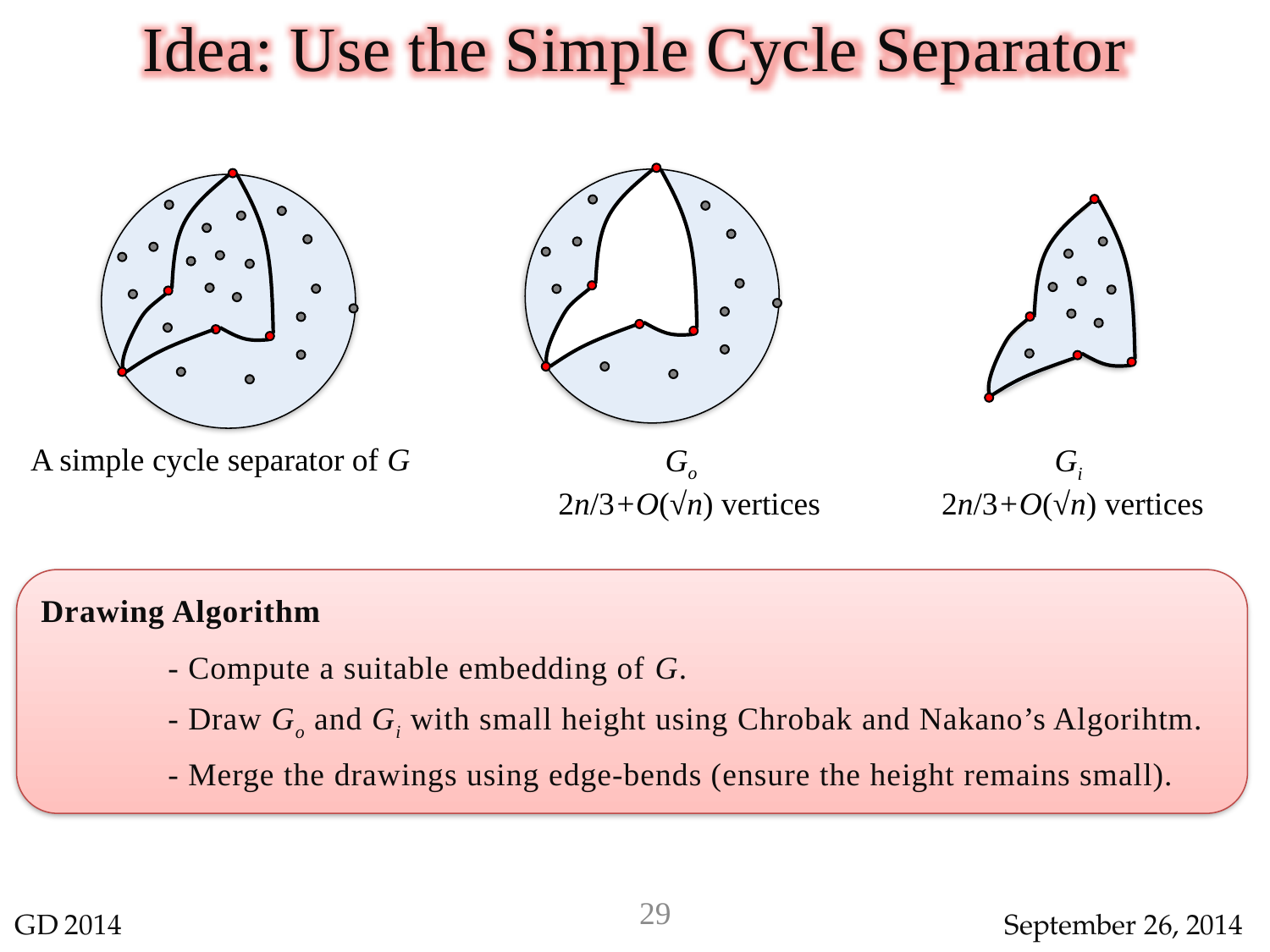

Idea: Use the Simple Cycle Separator

A simple cycle separator of G
Go
2n/3+O(√n) vertices
Gi
2n/3+O(√n) vertices
Drawing Algorithm

	- Compute a suitable embedding of G.

	- Draw Go and Gi with small height using Chrobak and Nakano’s Algorihtm.

	- Merge the drawings using edge-bends (ensure the height remains small).
29
GD 2014
September 26, 2014